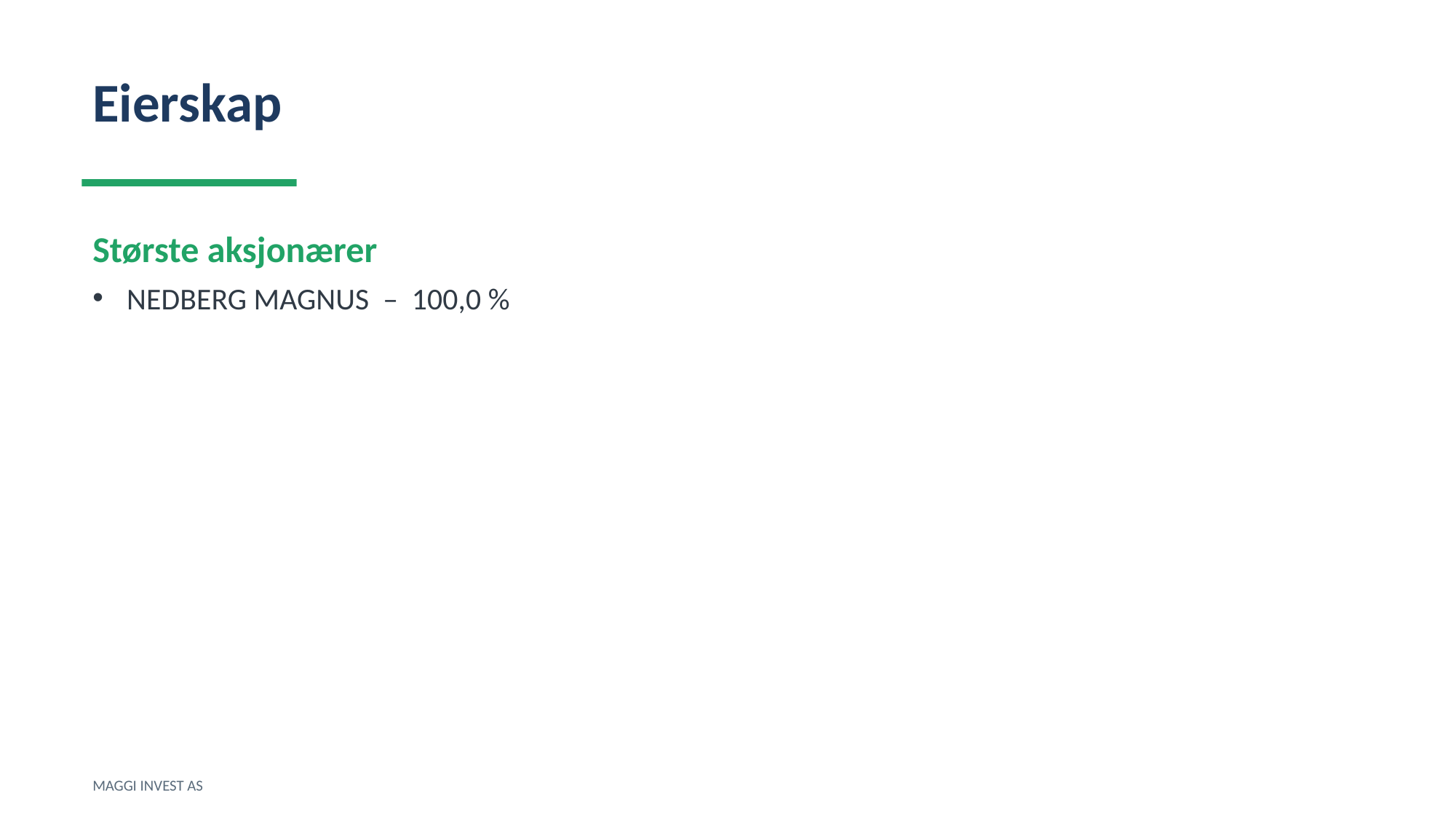

Eierskap

Største aksjonærer
NEDBERG MAGNUS  –  100,0 %
MAGGI INVEST AS